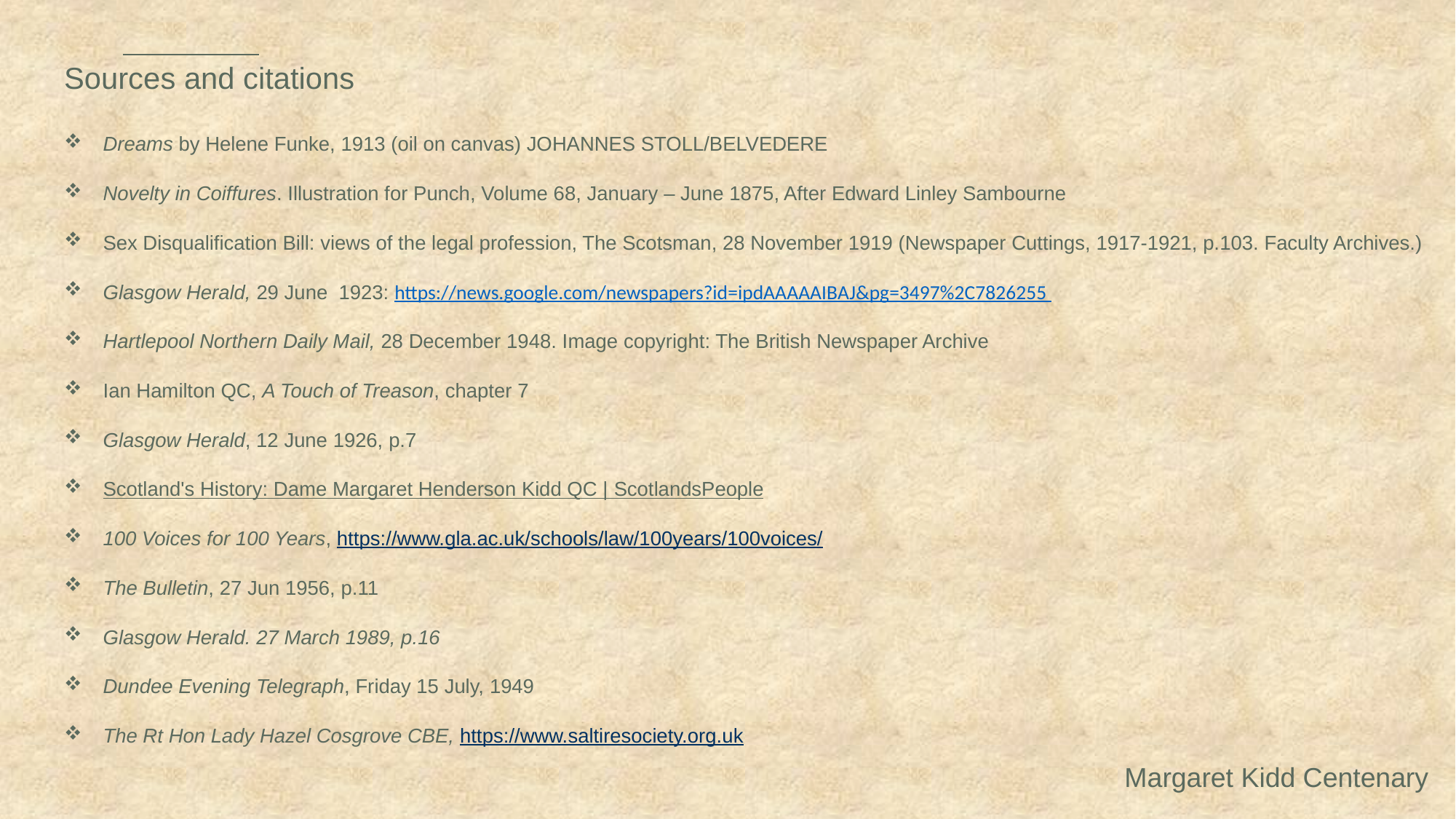

# Sources and citations
Dreams by Helene Funke, 1913 (oil on canvas) JOHANNES STOLL/BELVEDERE
Novelty in Coiffures. Illustration for Punch, Volume 68, January – June 1875, After Edward Linley Sambourne
Sex Disqualification Bill: views of the legal profession, The Scotsman, 28 November 1919 (Newspaper Cuttings, 1917-1921, p.103. Faculty Archives.)
Glasgow Herald, 29 June  1923: https://news.google.com/newspapers?id=ipdAAAAAIBAJ&pg=3497%2C7826255
Hartlepool Northern Daily Mail, 28 December 1948. Image copyright: The British Newspaper Archive
Ian Hamilton QC, A Touch of Treason, chapter 7
Glasgow Herald, 12 June 1926, p.7
Scotland's History: Dame Margaret Henderson Kidd QC | ScotlandsPeople
100 Voices for 100 Years, https://www.gla.ac.uk/schools/law/100years/100voices/
The Bulletin, 27 Jun 1956, p.11
Glasgow Herald. 27 March 1989, p.16
Dundee Evening Telegraph, Friday 15 July, 1949
The Rt Hon Lady Hazel Cosgrove CBE, https://www.saltiresociety.org.uk

Margaret Kidd Centenary